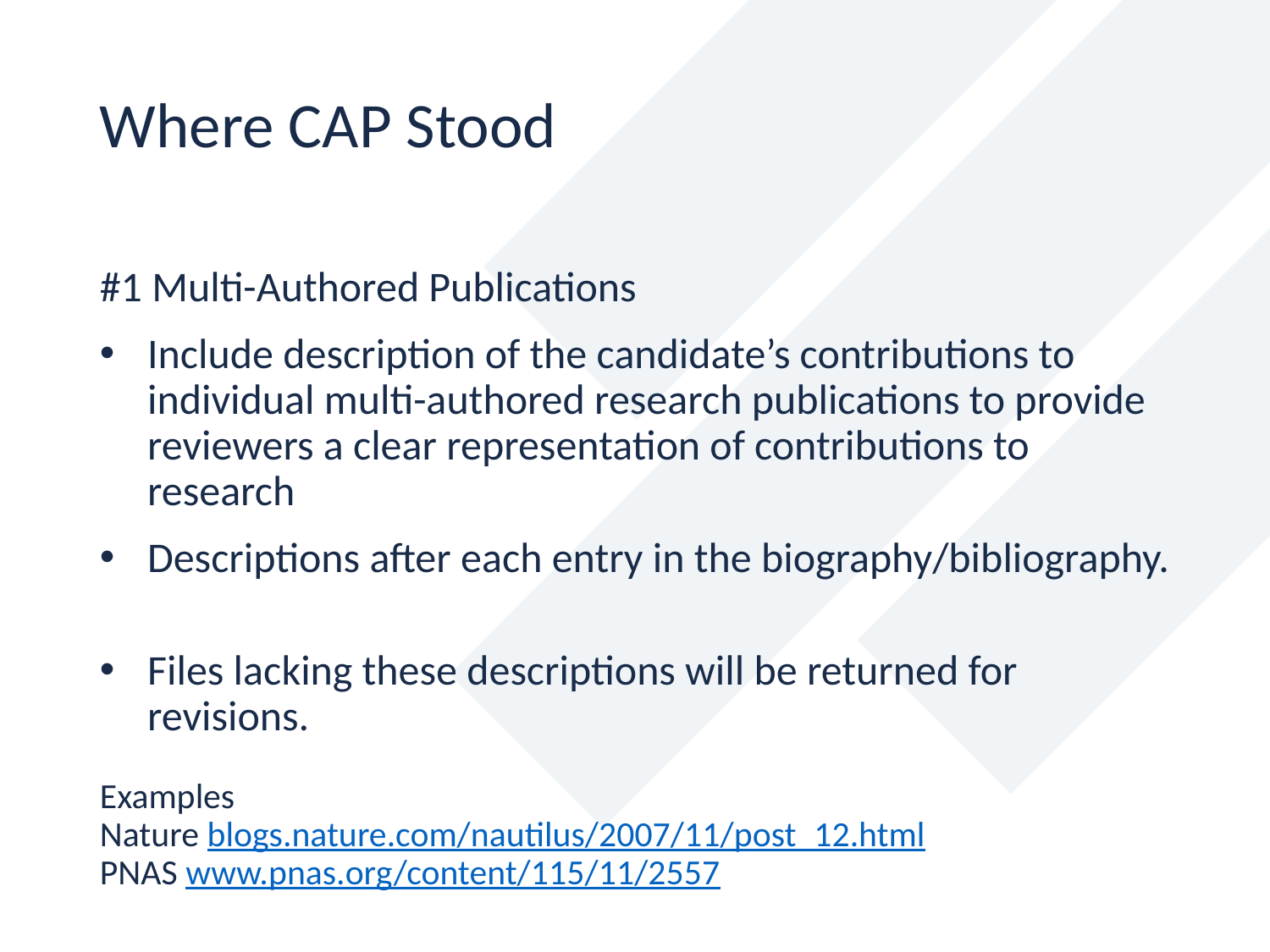

Where CAP Stood
#1 Multi-Authored Publications
Include description of the candidate’s contributions to individual multi-authored research publications to provide reviewers a clear representation of contributions to research
Descriptions after each entry in the biography/bibliography.
Files lacking these descriptions will be returned for revisions.

Examples
Nature blogs.nature.com/nautilus/2007/11/post_12.html
PNAS www.pnas.org/content/115/11/2557